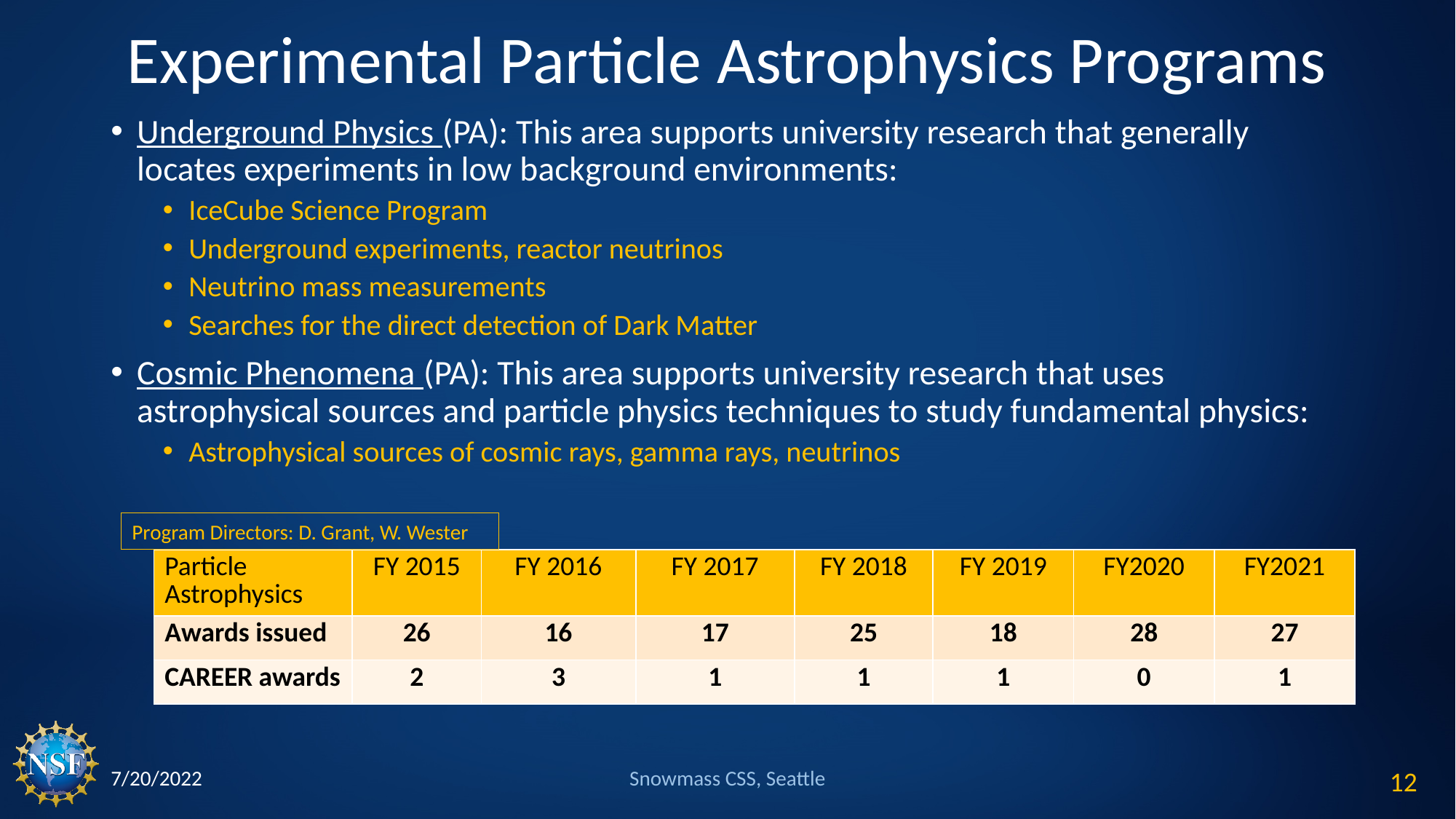

# Experimental Particle Astrophysics Programs
Underground Physics (PA): This area supports university research that generally locates experiments in low background environments:
IceCube Science Program
Underground experiments, reactor neutrinos
Neutrino mass measurements
Searches for the direct detection of Dark Matter
Cosmic Phenomena (PA): This area supports university research that uses astrophysical sources and particle physics techniques to study fundamental physics:
Astrophysical sources of cosmic rays, gamma rays, neutrinos

Program Directors: D. Grant, W. Wester
| Particle Astrophysics | FY 2015 | FY 2016 | FY 2017 | FY 2018 | FY 2019 | FY2020 | FY2021 |
| --- | --- | --- | --- | --- | --- | --- | --- |
| Awards issued | 26 | 16 | 17 | 25 | 18 | 28 | 27 |
| CAREER awards | 2 | 3 | 1 | 1 | 1 | 0 | 1 |
7/20/2022
Snowmass CSS, Seattle
12